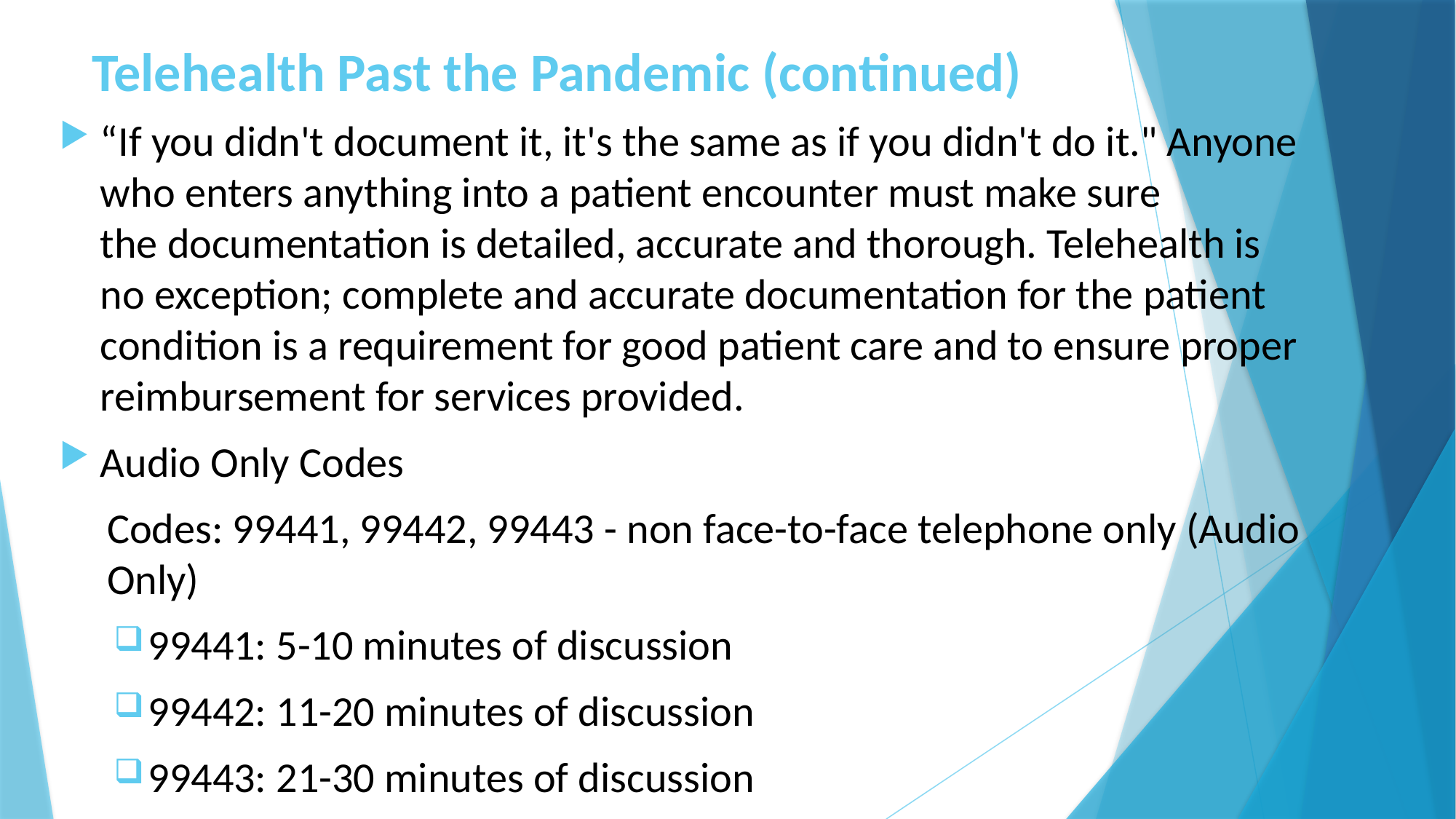

# Telehealth Past the Pandemic (continued)
“If you didn't document it, it's the same as if you didn't do it." Anyone who enters anything into a patient encounter must make sure the documentation is detailed, accurate and thorough. Telehealth is no exception; complete and accurate documentation for the patient condition is a requirement for good patient care and to ensure proper reimbursement for services provided.
Audio Only Codes
Codes: 99441, 99442, 99443 - non face-to-face telephone only (Audio Only)
99441: 5-10 minutes of discussion
99442: 11-20 minutes of discussion
99443: 21-30 minutes of discussion